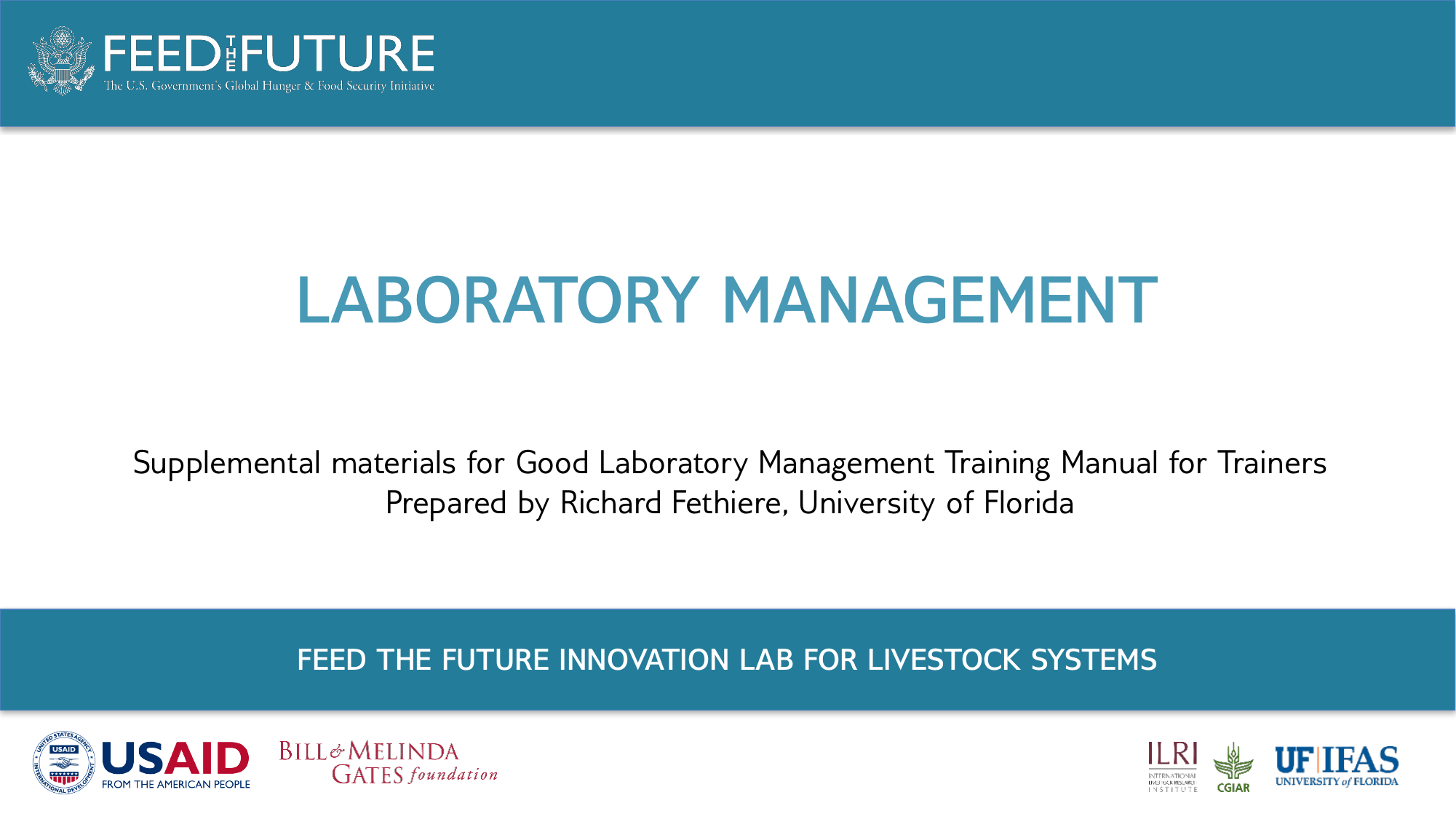

LABORATORY MANAGEMENT
Supplemental materials for Good Laboratory Management Training Manual for Trainers
Prepared by Richard Fethiere, University of Florida
FEED THE FUTURE INNOVATION LAB FOR LIVESTOCK SYSTEMS